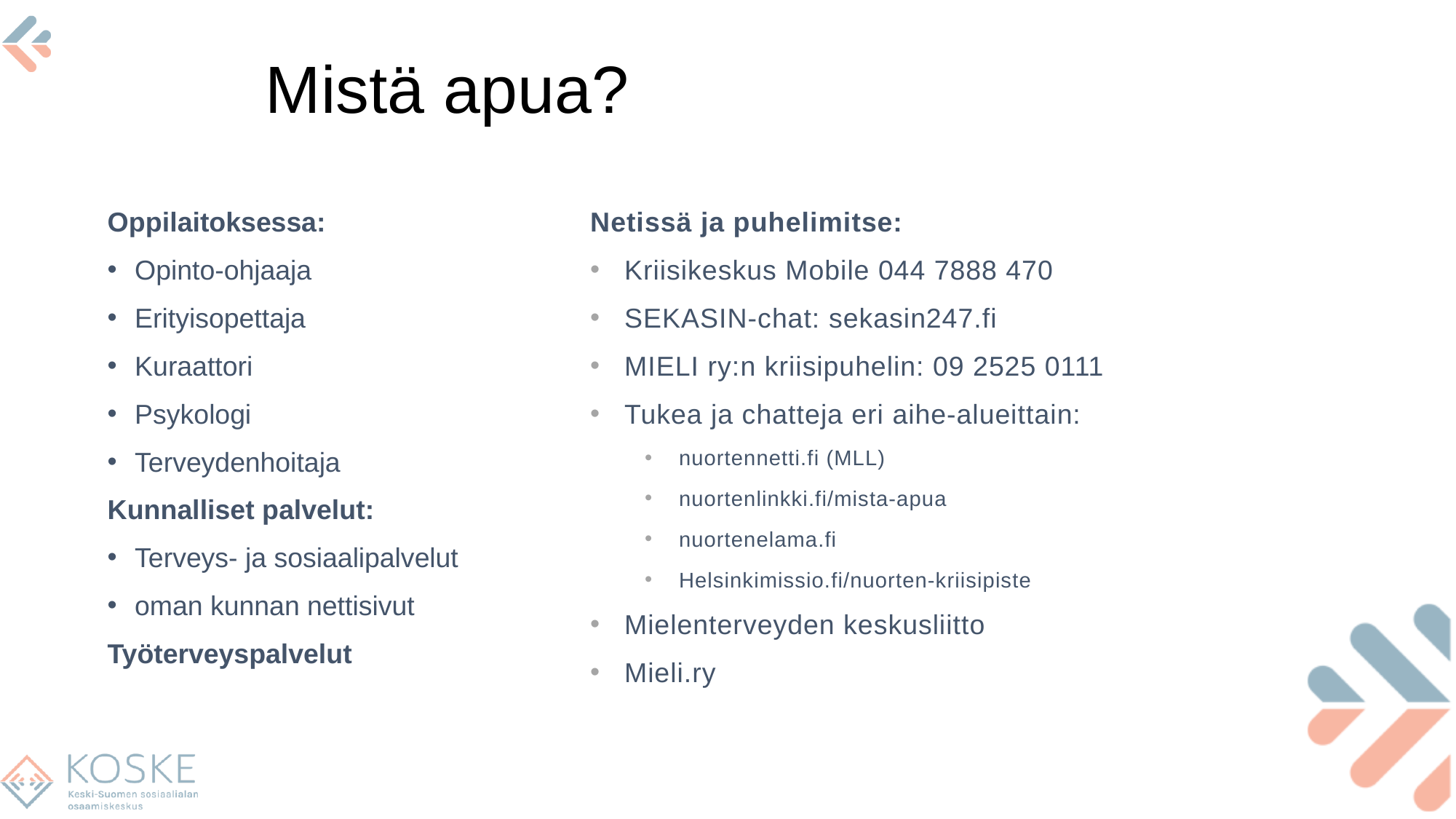

# Mistä apua?
Oppilaitoksessa:
Opinto-ohjaaja
Erityisopettaja
Kuraattori
Psykologi
Terveydenhoitaja
Kunnalliset palvelut:
Terveys- ja sosiaalipalvelut
oman kunnan nettisivut
Työterveyspalvelut
Netissä ja puhelimitse:
Kriisikeskus Mobile 044 7888 470
SEKASIN-chat: sekasin247.fi
MIELI ry:n kriisipuhelin: 09 2525 0111
Tukea ja chatteja eri aihe-alueittain:
nuortennetti.fi (MLL)
nuortenlinkki.fi/mista-apua
nuortenelama.fi
Helsinkimissio.fi/nuorten-kriisipiste
Mielenterveyden keskusliitto
Mieli.ry